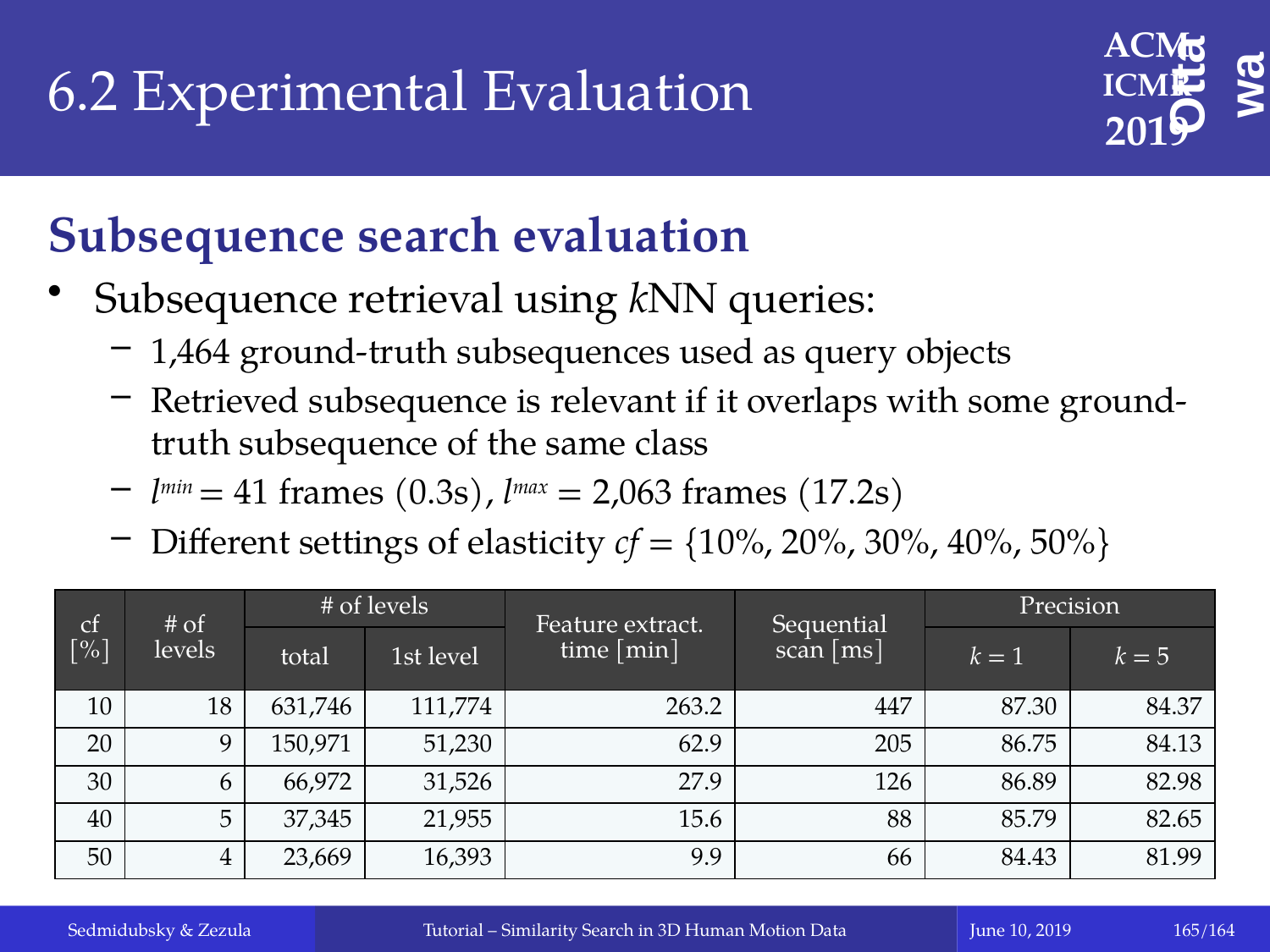

# 6.2 Experimental Evaluation
Subsequence search evaluation
Subsequence retrieval using kNN queries:
1,464 ground-truth subsequences used as query objects
Retrieved subsequence is relevant if it overlaps with some ground-truth subsequence of the same class
lmin = 41 frames (0.3s), lmax = 2,063 frames (17.2s)
Different settings of elasticity cf = {10%, 20%, 30%, 40%, 50%}
| cf [%] | # of levels | # of levels |  | Feature extract. time [min] | Sequential scan [ms] | Precision |  |
| --- | --- | --- | --- | --- | --- | --- | --- |
|  |  | total | 1st level |  |  | k = 1 | k = 5 |
| 10 | 18 | 631,746 | 111,774 | 263.2 | 447 | 87.30 | 84.37 |
| 20 | 9 | 150,971 | 51,230 | 62.9 | 205 | 86.75 | 84.13 |
| 30 | 6 | 66,972 | 31,526 | 27.9 | 126 | 86.89 | 82.98 |
| 40 | 5 | 37,345 | 21,955 | 15.6 | 88 | 85.79 | 82.65 |
| 50 | 4 | 23,669 | 16,393 | 9.9 | 66 | 84.43 | 81.99 |
Tutorial – Similarity Search in 3D Human Motion Data
June 10, 2019
165/164